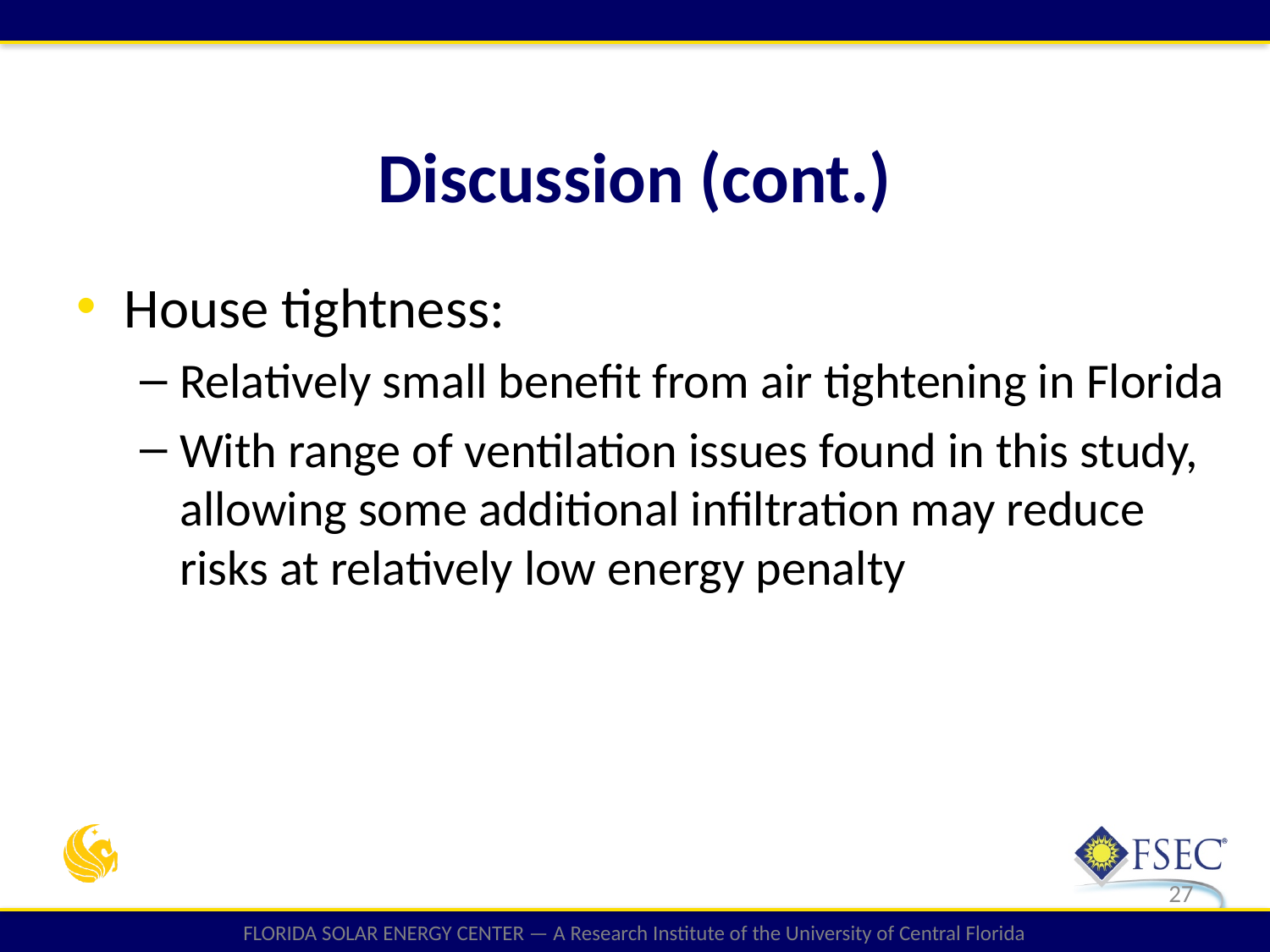

Discussion (cont.)
House tightness:
Relatively small benefit from air tightening in Florida
With range of ventilation issues found in this study, allowing some additional infiltration may reduce risks at relatively low energy penalty
27